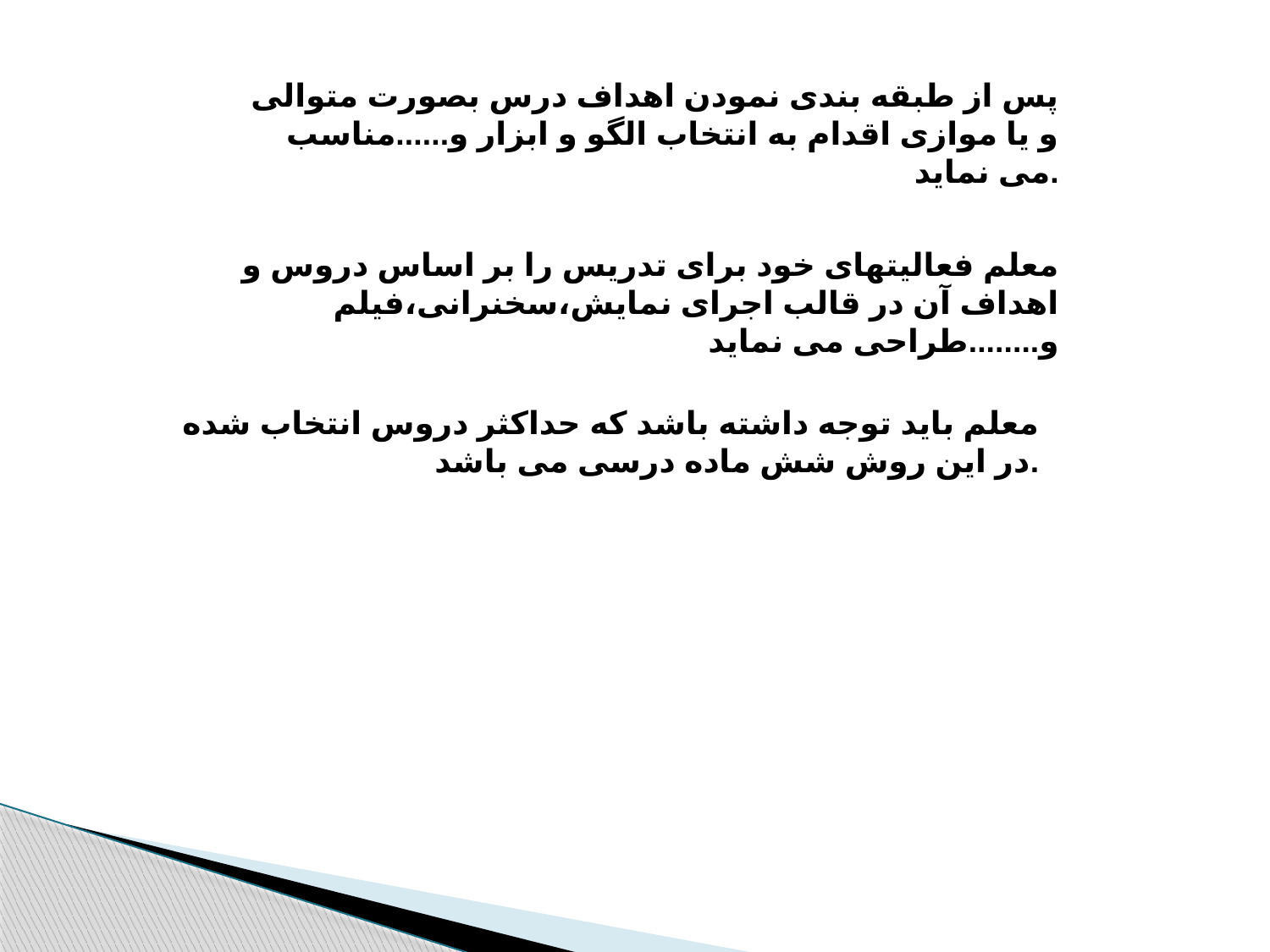

پس از طبقه بندی نمودن اهداف درس بصورت متوالی و یا موازی اقدام به انتخاب الگو و ابزار و......مناسب می نماید.
معلم فعالیتهای خود برای تدریس را بر اساس دروس و اهداف آن در قالب اجرای نمایش،سخنرانی،فیلم و........طراحی می نماید
معلم باید توجه داشته باشد که حداکثر دروس انتخاب شده در این روش شش ماده درسی می باشد.